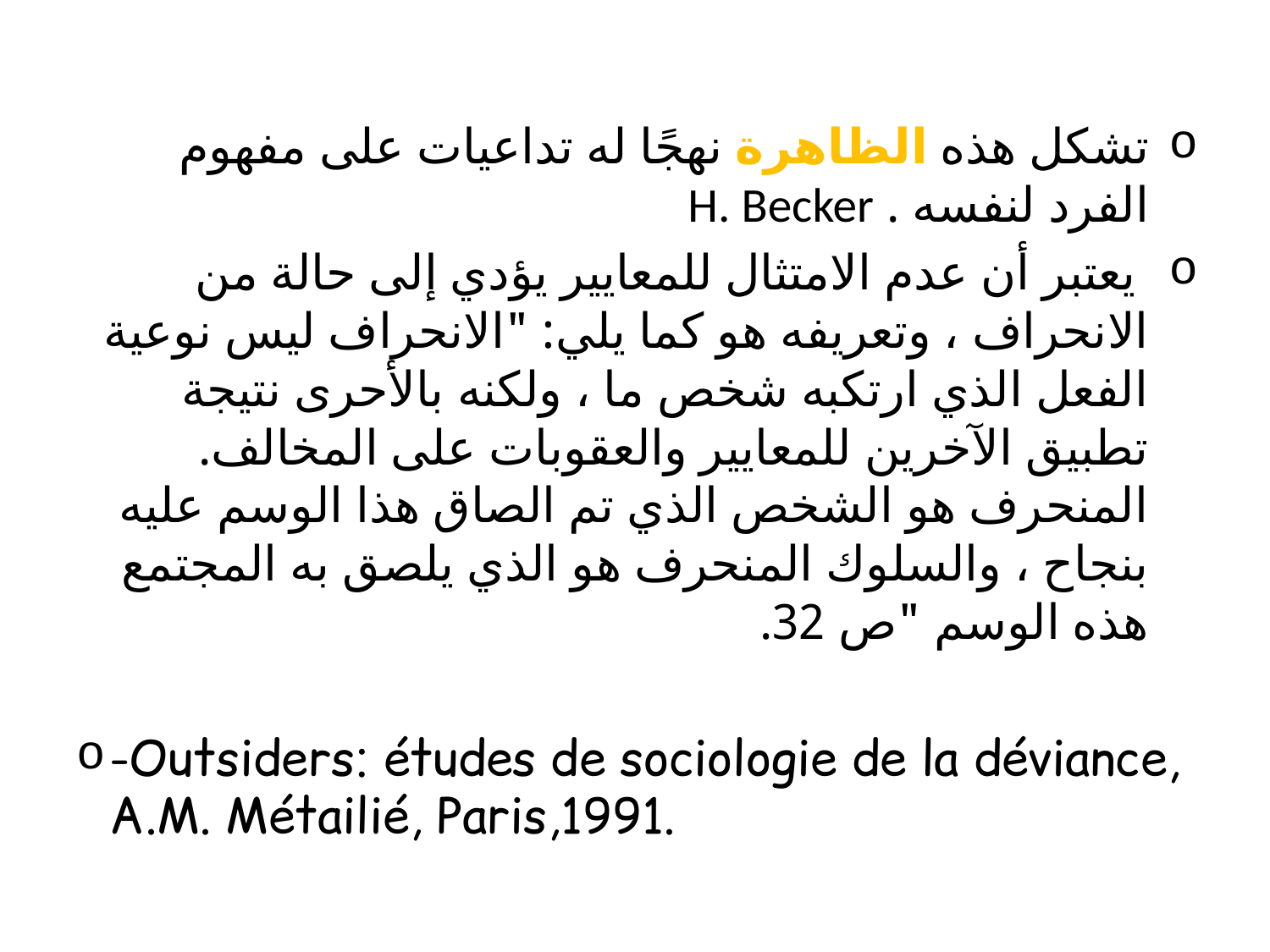

تشكل هذه الظاهرة نهجًا له تداعيات على مفهوم الفرد لنفسه . H. Becker
 يعتبر أن عدم الامتثال للمعايير يؤدي إلى حالة من الانحراف ، وتعريفه هو كما يلي: "الانحراف ليس نوعية الفعل الذي ارتكبه شخص ما ، ولكنه بالأحرى نتيجة تطبيق الآخرين للمعايير والعقوبات على المخالف. المنحرف هو الشخص الذي تم الصاق هذا الوسم عليه بنجاح ، والسلوك المنحرف هو الذي يلصق به المجتمع هذه الوسم "ص 32.

-Outsiders: études de sociologie de la déviance, A.M. Métailié, Paris,1991.